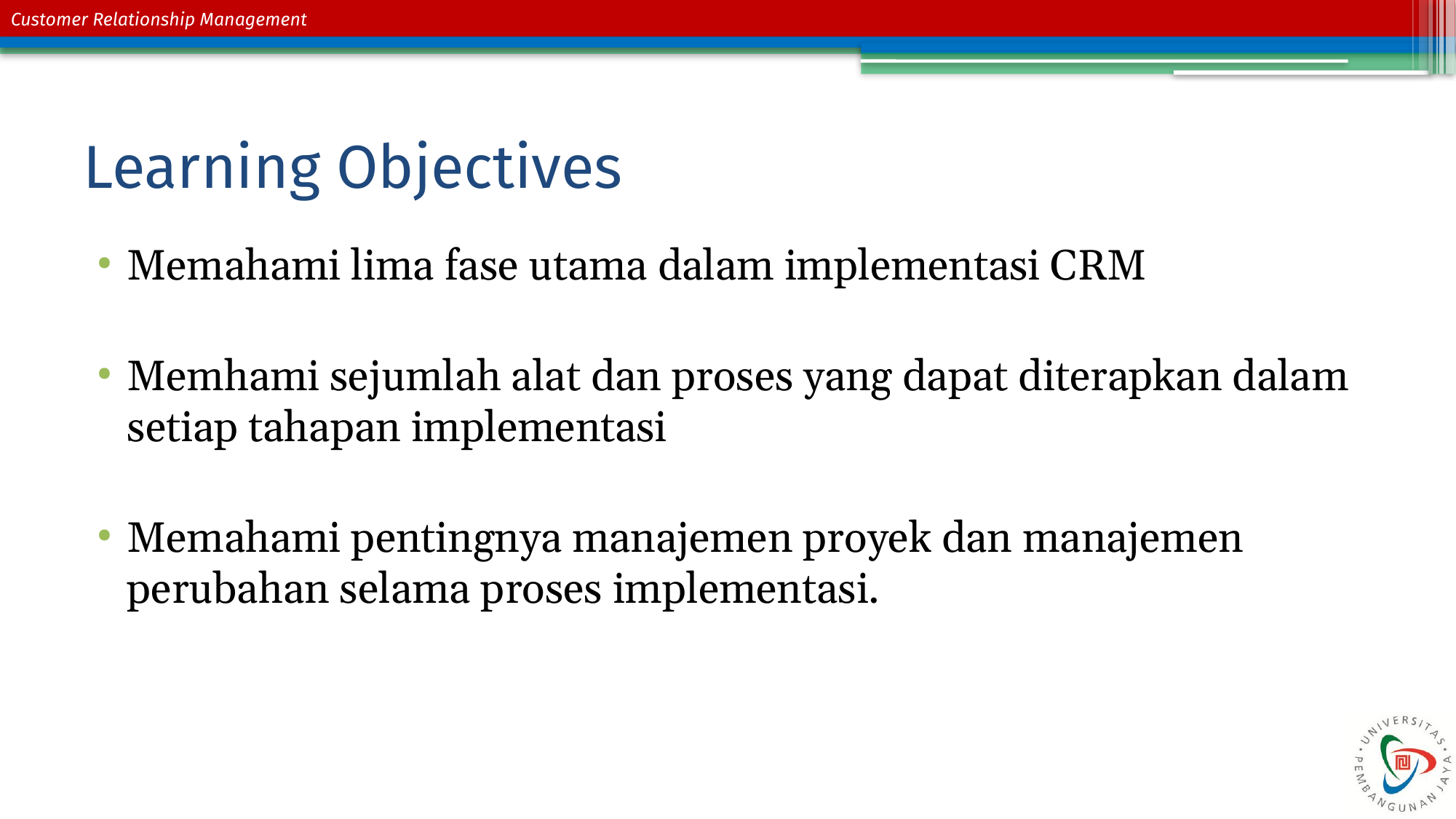

# Learning Objectives
Memahami lima fase utama dalam implementasi CRM

Memhami sejumlah alat dan proses yang dapat diterapkan dalam setiap tahapan implementasi

Memahami pentingnya manajemen proyek dan manajemen perubahan selama proses implementasi.